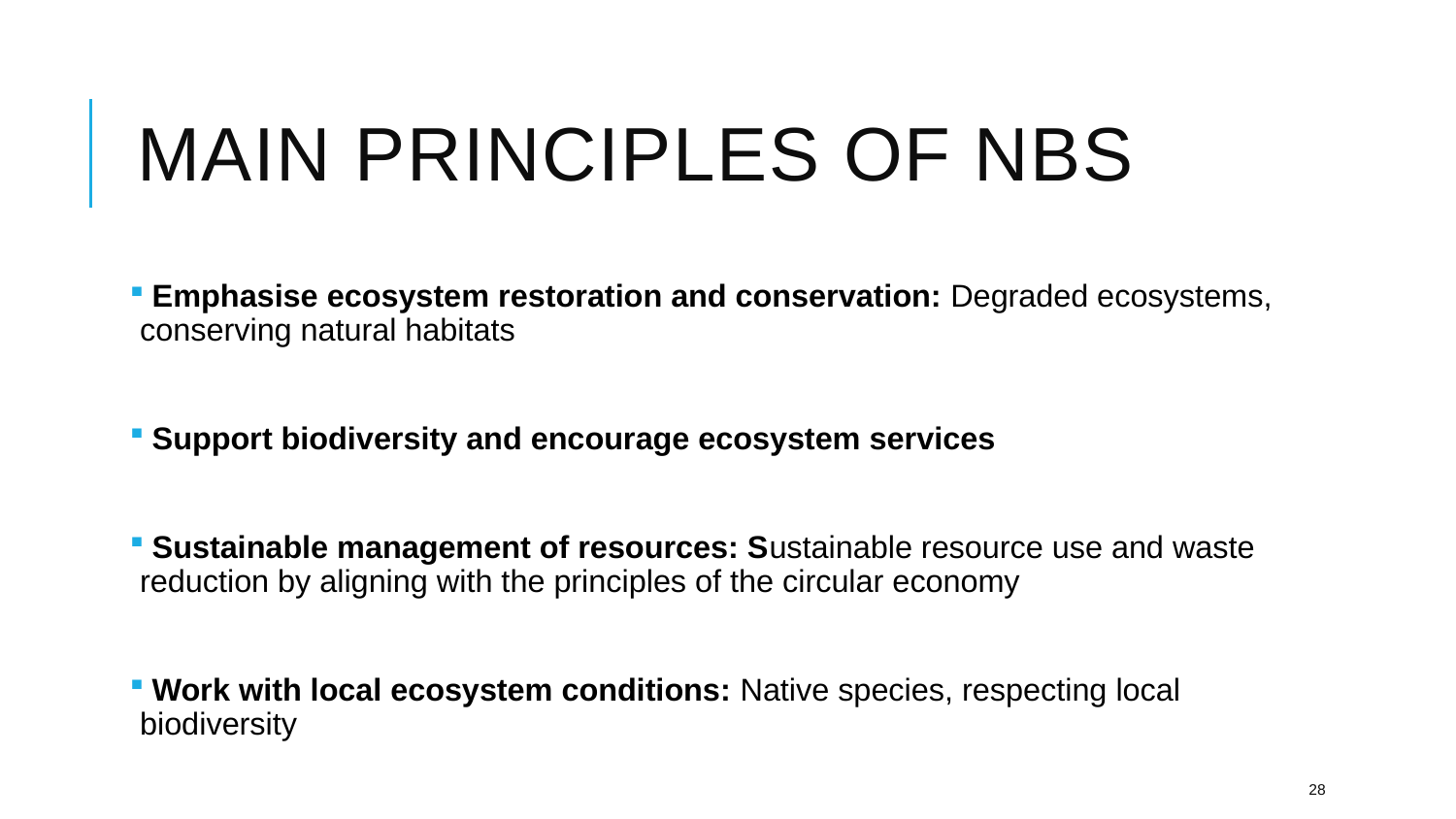

# Main principles of NbS
 Emphasise ecosystem restoration and conservation: Degraded ecosystems, conserving natural habitats

 Support biodiversity and encourage ecosystem services

 Sustainable management of resources: Sustainable resource use and waste reduction by aligning with the principles of the circular economy

 Work with local ecosystem conditions: Native species, respecting local biodiversity

28